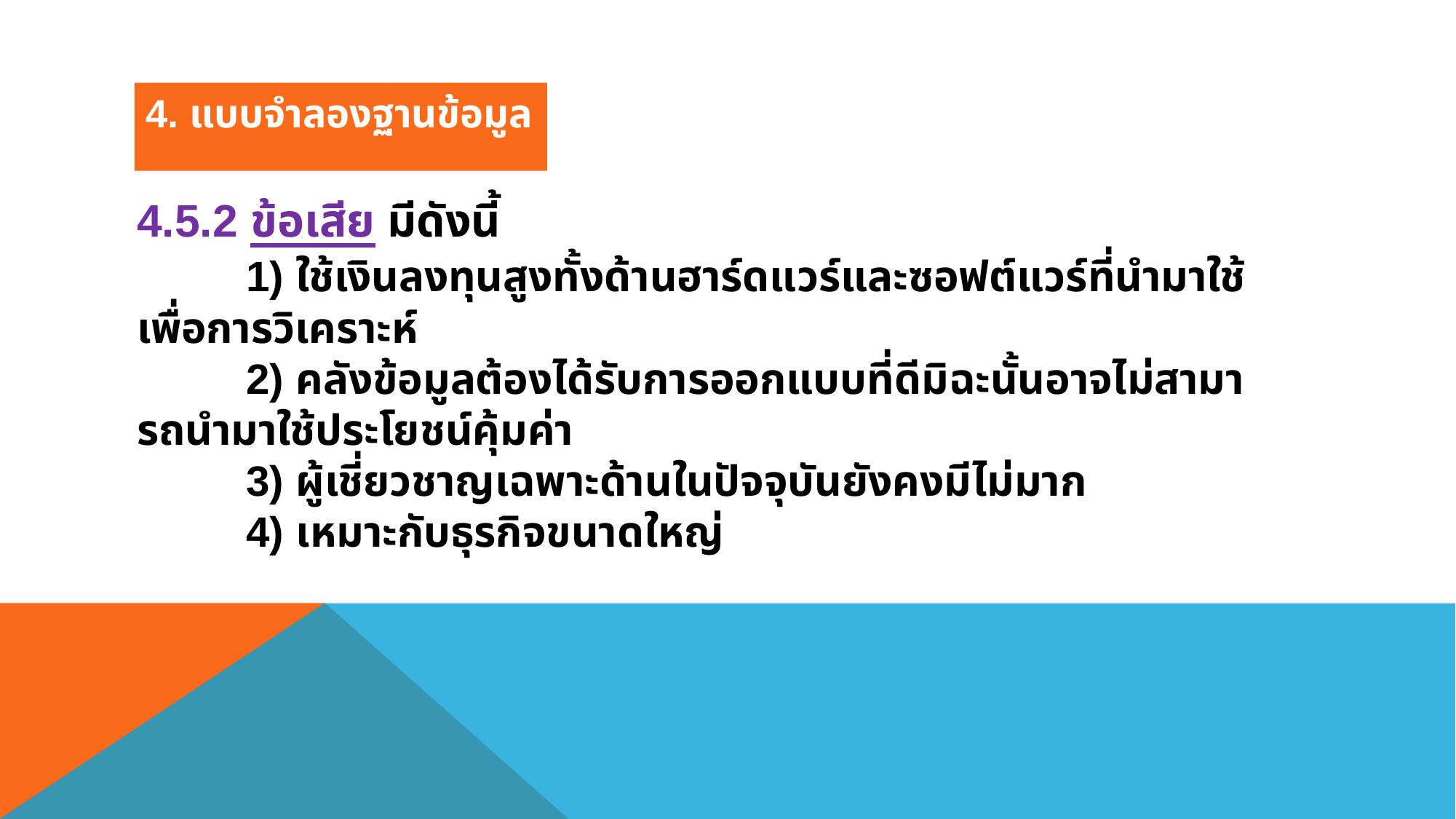

4. แบบจำลองฐานข้อมูล
4.5.2 ข้อเสีย มีดังนี้
	1) ใช้เงินลงทุนสูงทั้งด้านฮาร์ดแวร์และซอฟต์แวร์ที่นํามาใช้เพื่อการวิเคราะห์
	2) คลังข้อมูลต้องได้รับการออกแบบที่ดีมิฉะนั้นอาจไม่สามารถนํามาใช้ประโยชน์คุ้มค่า
	3) ผู้เชี่ยวชาญเฉพาะด้านในปัจจุบันยังคงมีไม่มาก
	4) เหมาะกับธุรกิจขนาดใหญ่